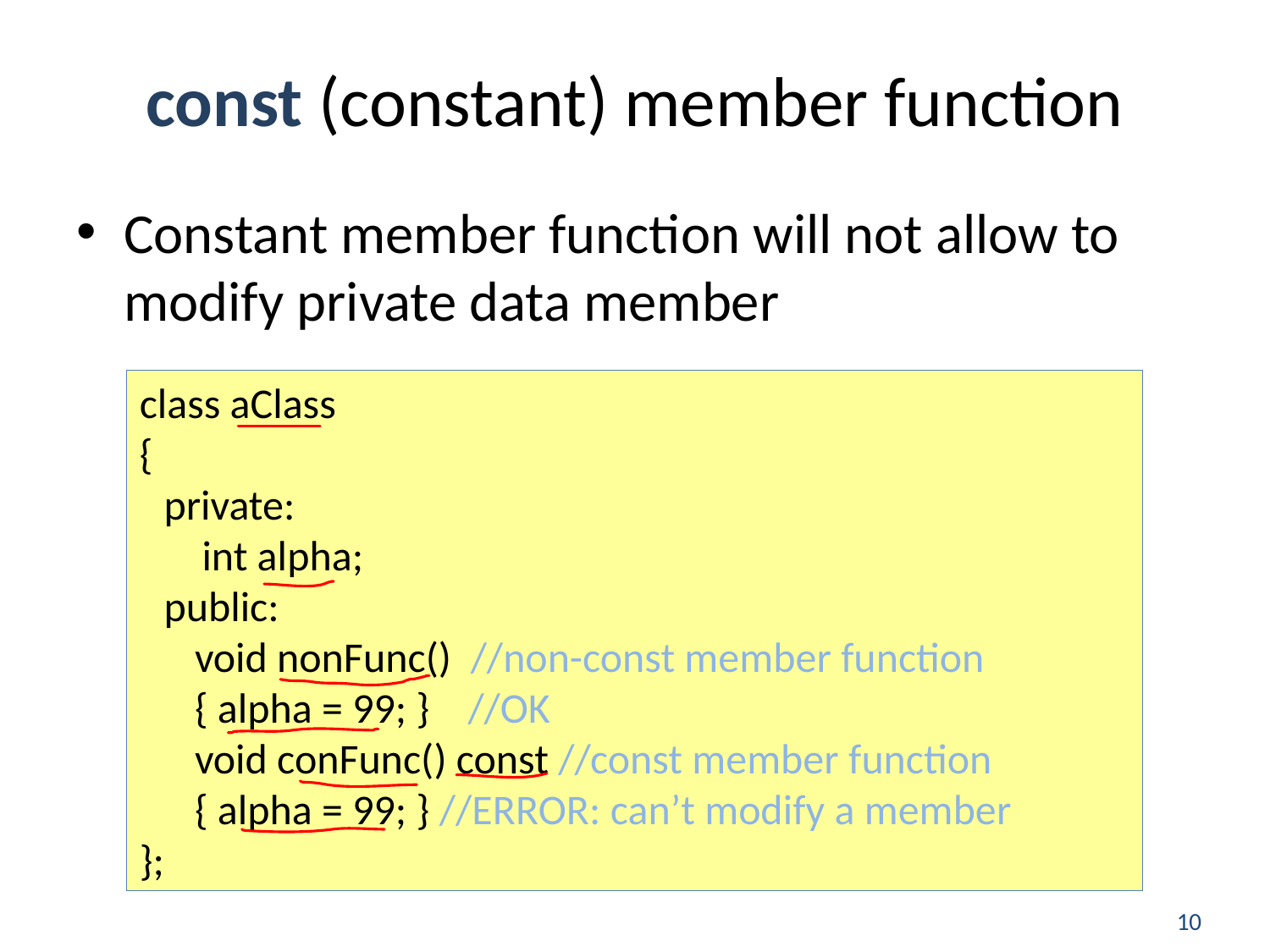

# const (constant) member function
Constant member function will not allow to modify private data member
class aClass
{
private:
    int alpha;
public:
void nonFunc()  //non-const member function
{ alpha = 99; }    //OK
void conFunc() const //const member function
{ alpha = 99; } //ERROR: can’t modify a member
};